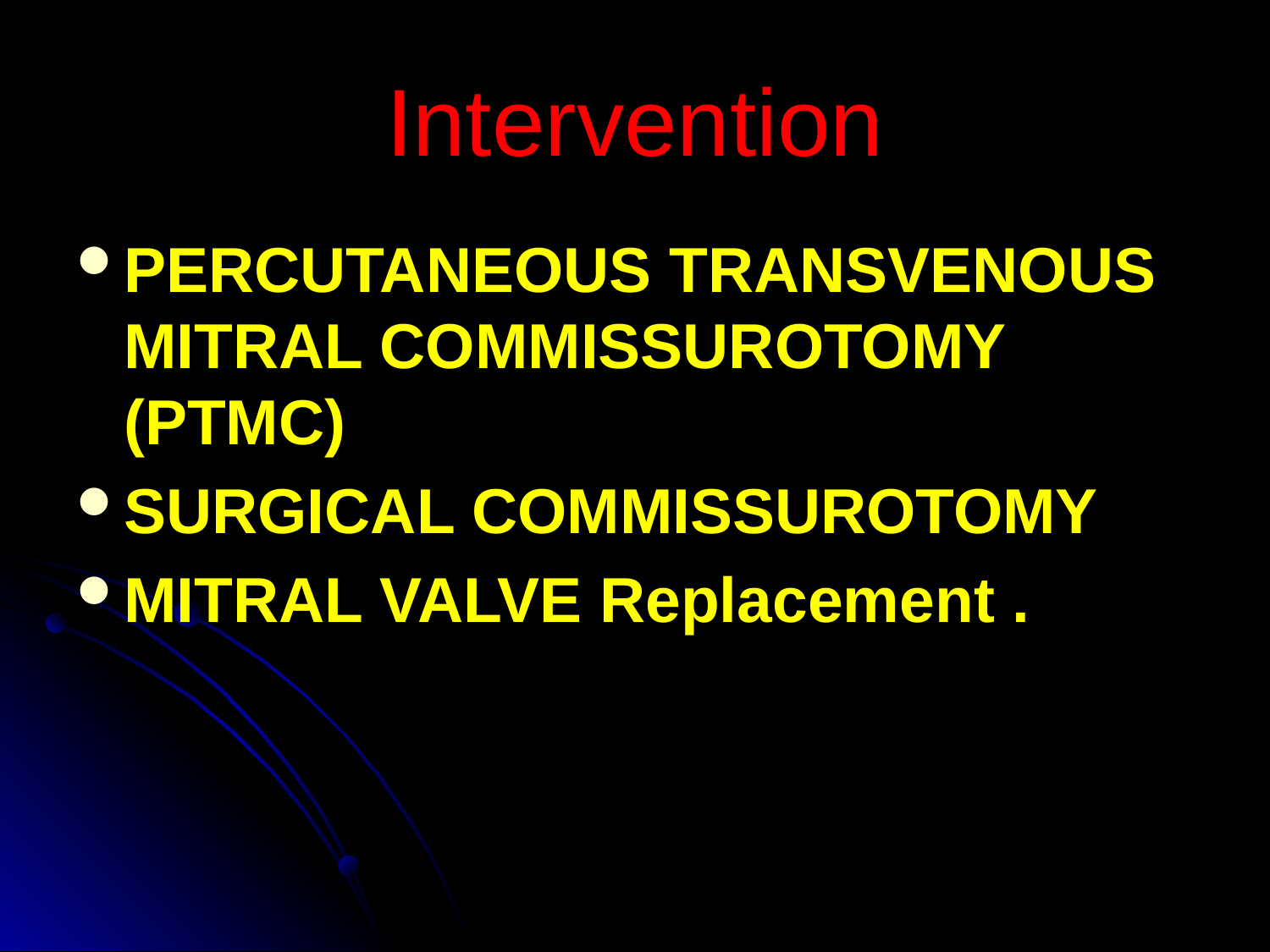

# Intervention
PERCUTANEOUS TRANSVENOUS MITRAL COMMISSUROTOMY (PTMC)
SURGICAL COMMISSUROTOMY
MITRAL VALVE Replacement .